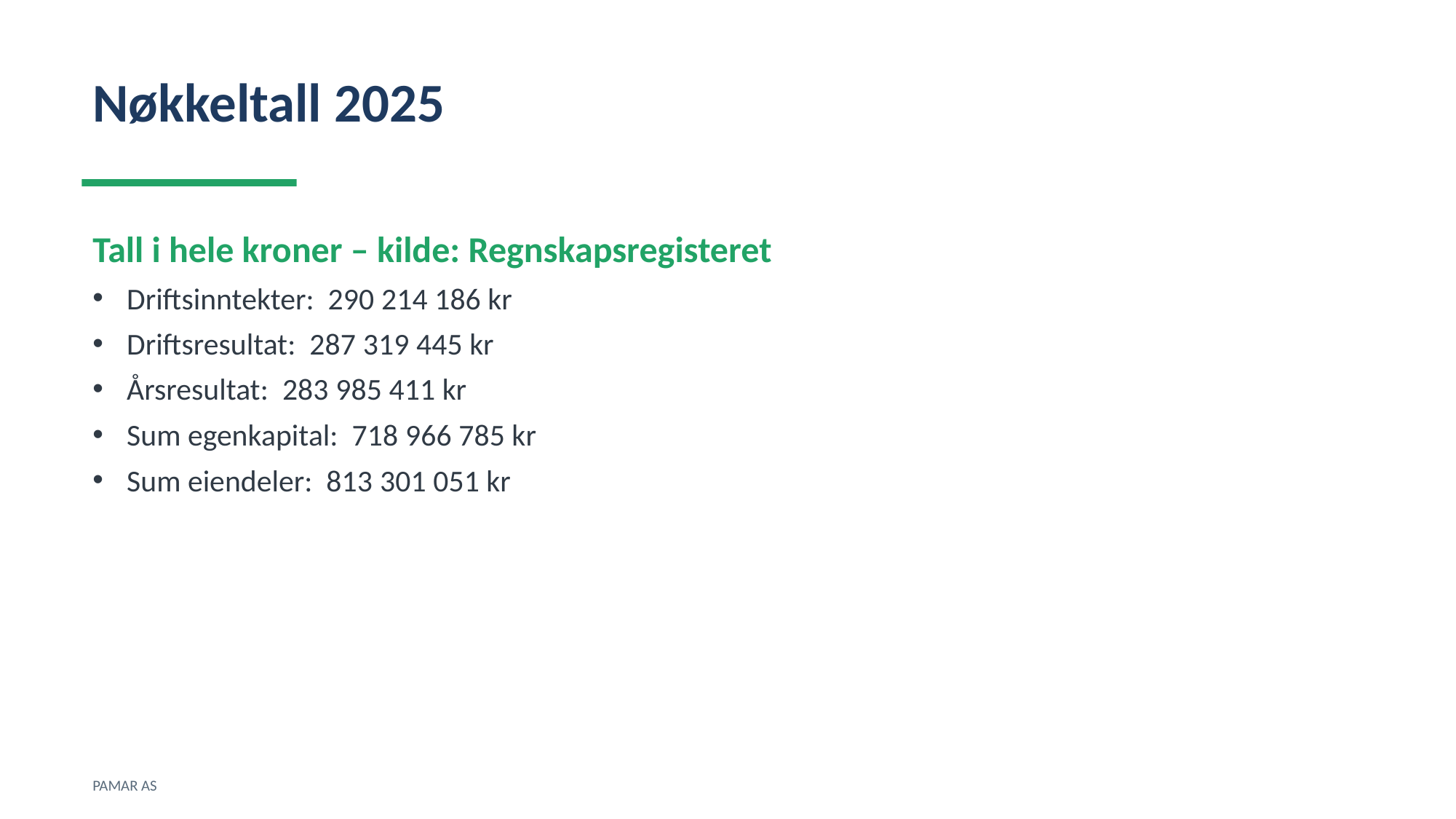

Nøkkeltall 2025

Tall i hele kroner – kilde: Regnskapsregisteret
Driftsinntekter:  290 214 186 kr
Driftsresultat:  287 319 445 kr
Årsresultat:  283 985 411 kr
Sum egenkapital:  718 966 785 kr
Sum eiendeler:  813 301 051 kr
PAMAR AS